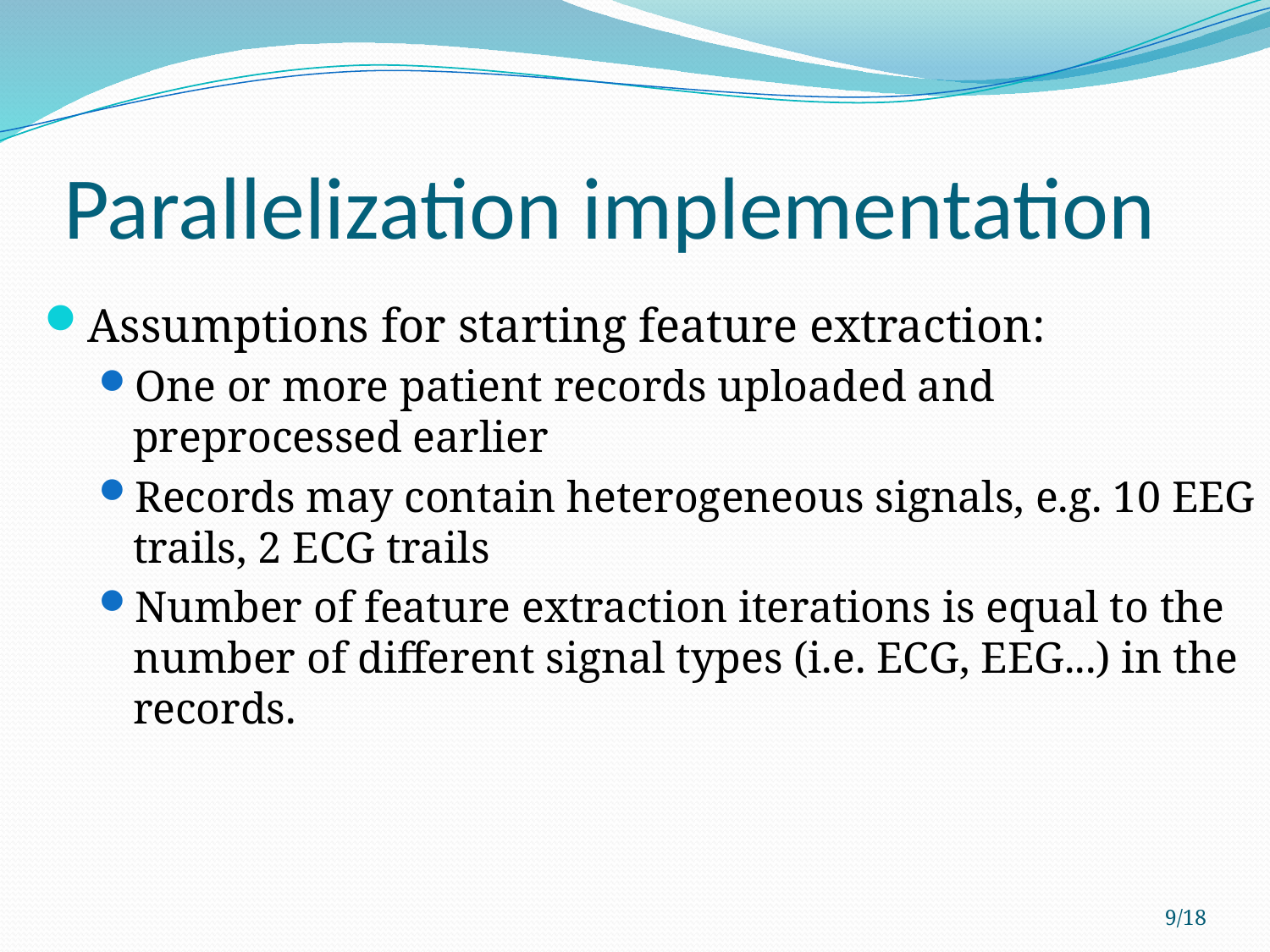

# Parallelization implementation
Assumptions for starting feature extraction:
One or more patient records uploaded and preprocessed earlier
Records may contain heterogeneous signals, e.g. 10 EEG trails, 2 ECG trails
Number of feature extraction iterations is equal to the number of different signal types (i.e. ECG, EEG...) in the records.
9/18